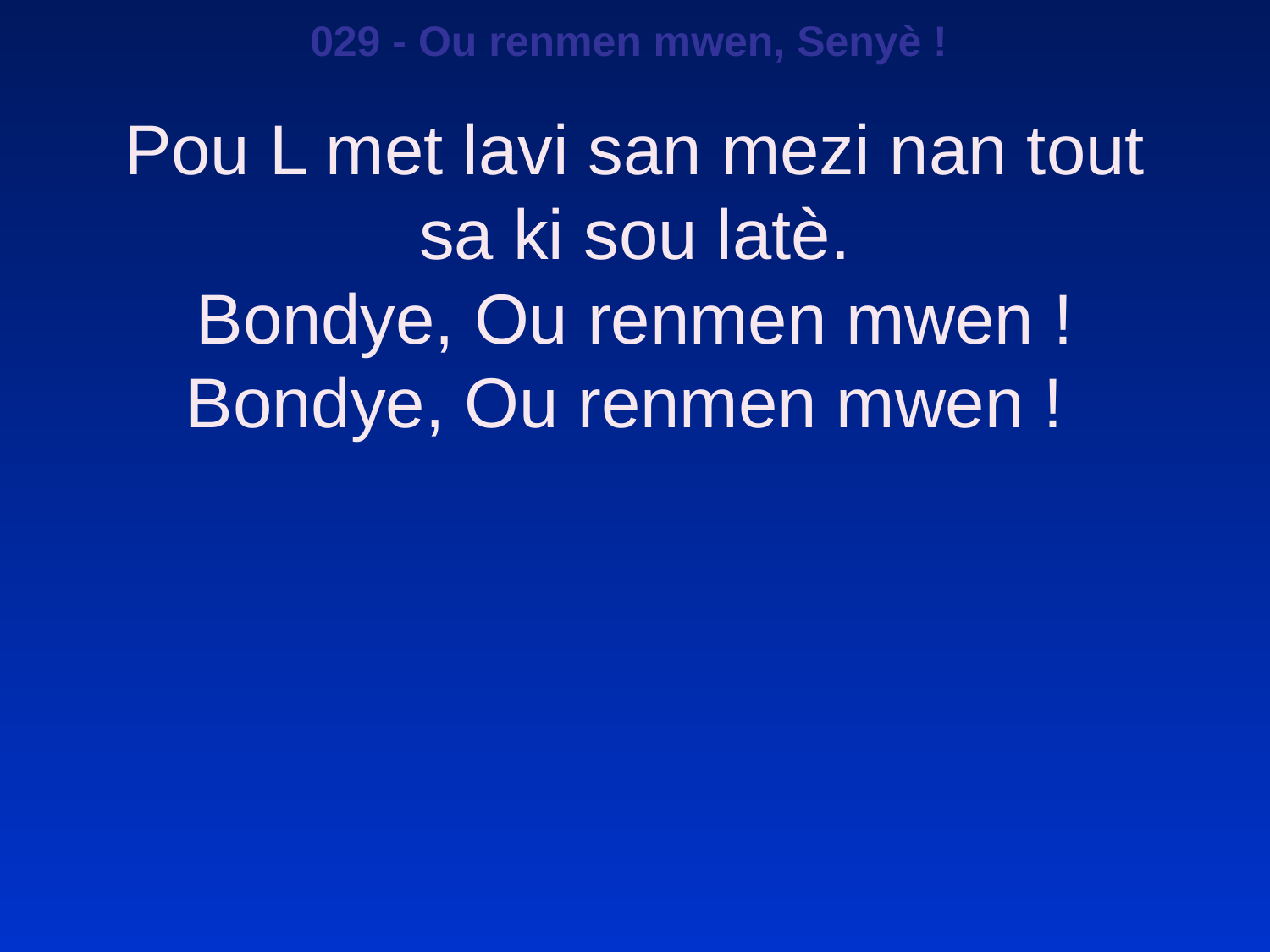

029 - Ou renmen mwen, Senyè !
Pou L met lavi san mezi nan tout sa ki sou latè.
Bondye, Ou renmen mwen !
Bondye, Ou renmen mwen !